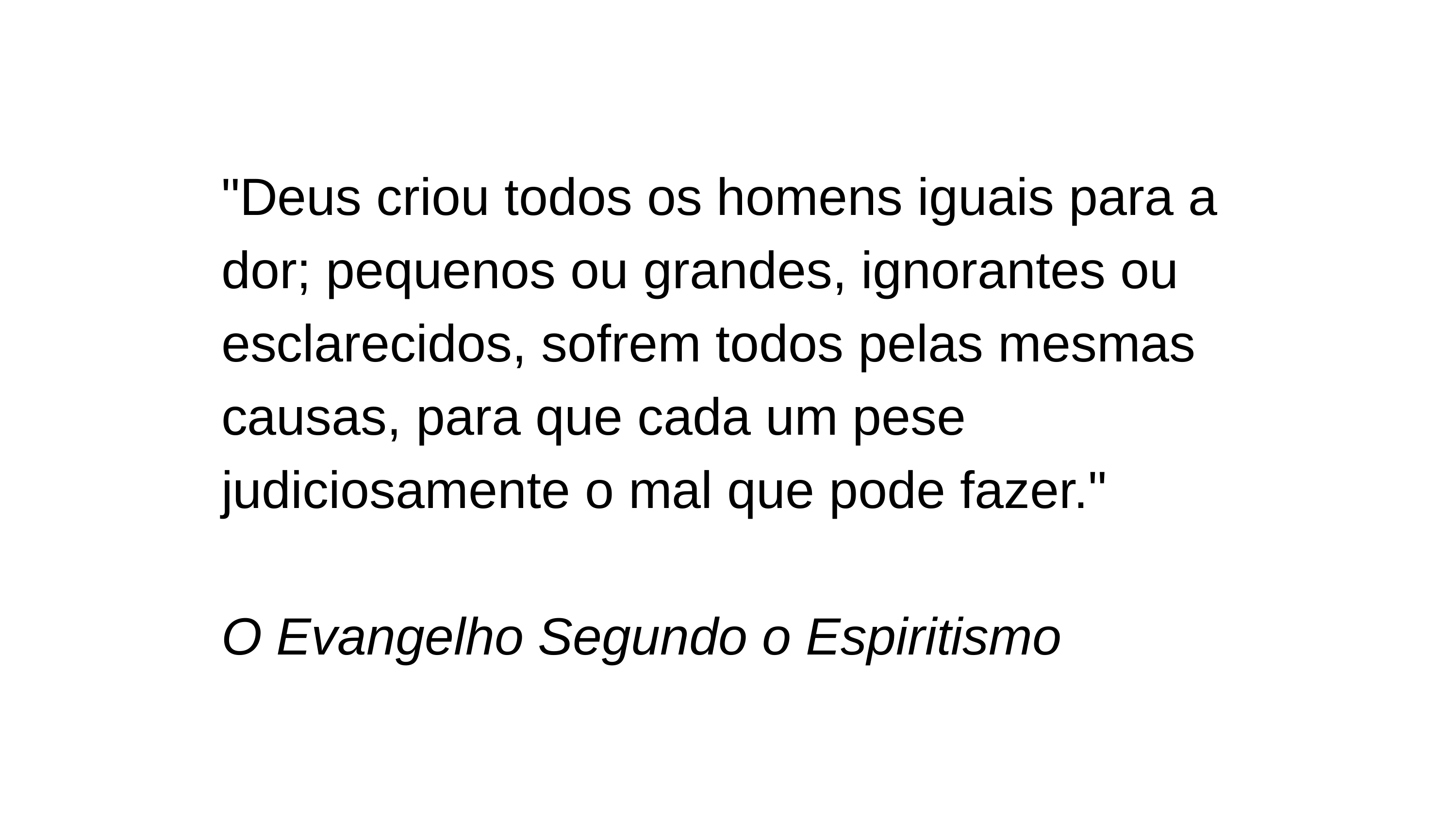

"Deus criou todos os homens iguais para a dor; pequenos ou grandes, ignorantes ou esclarecidos, sofrem todos pelas mesmas causas, para que cada um pese judiciosamente o mal que pode fazer."

O Evangelho Segundo o Espiritismo